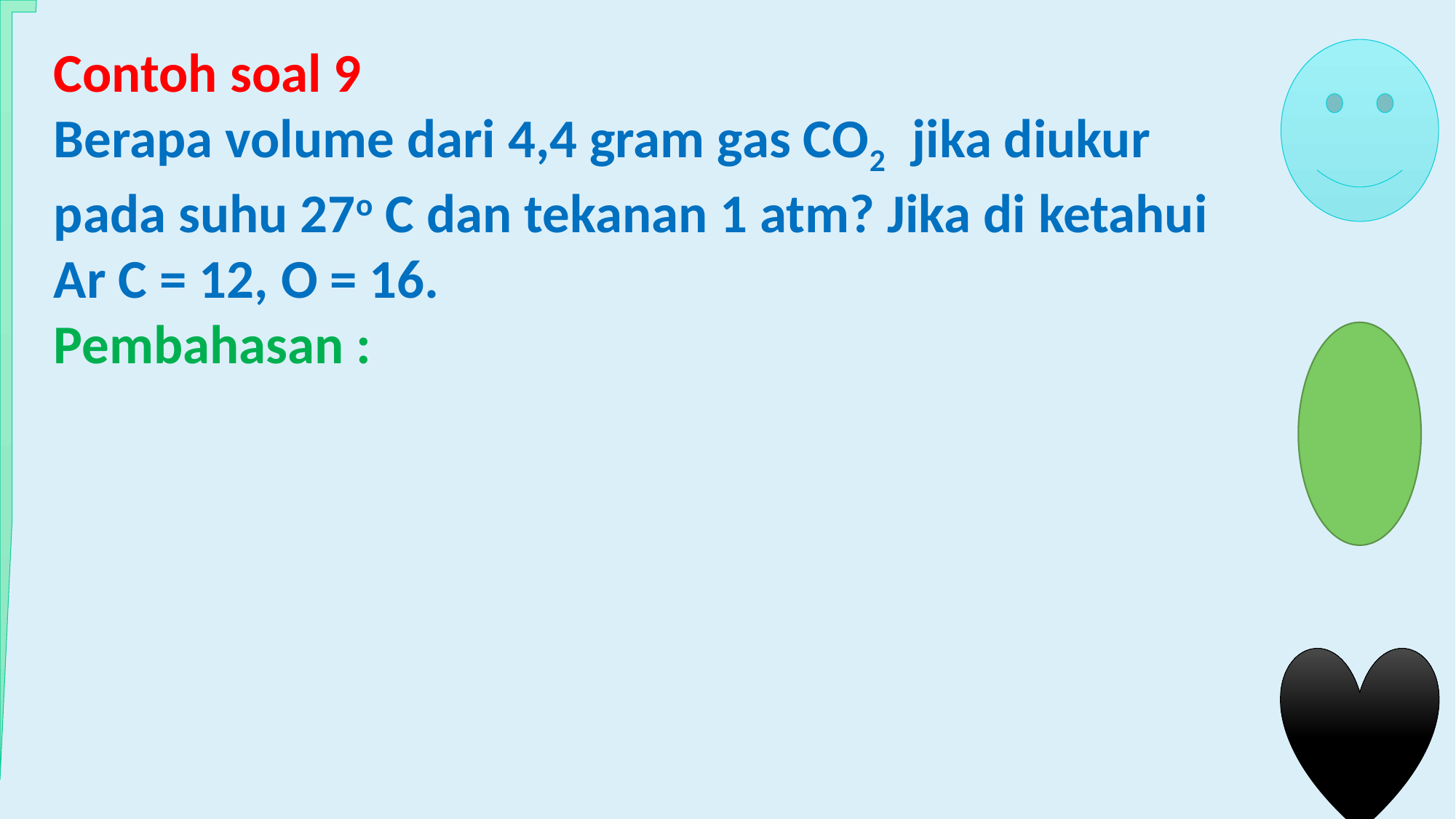

Contoh soal 9
Berapa volume dari 4,4 gram gas CO2   jika diukur pada suhu 27o C dan tekanan 1 atm? Jika di ketahui Ar C = 12, O = 16.
Pembahasan :